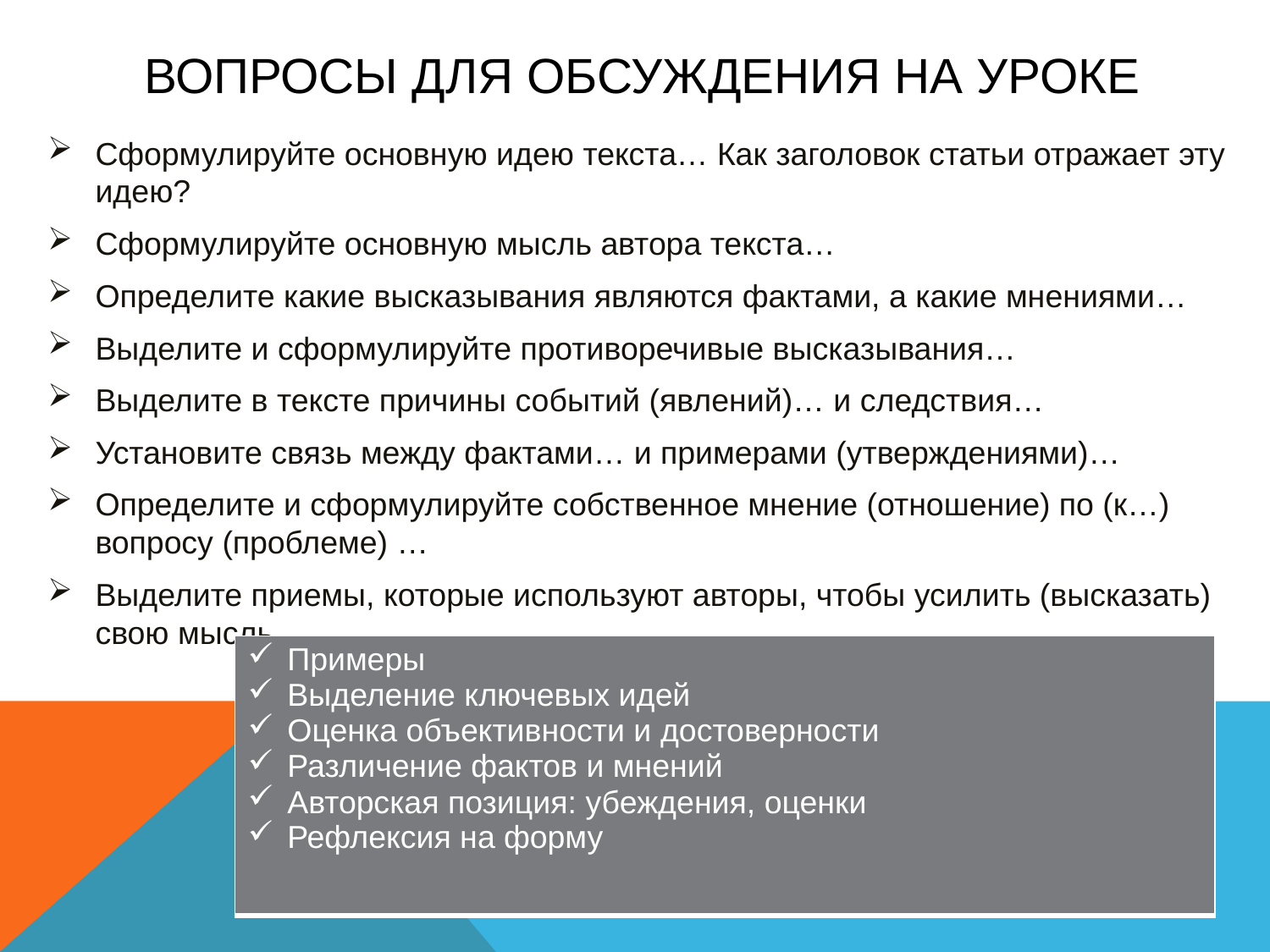

# Вопросы для обсуждения на уроке
Сформулируйте основную идею текста… Как заголовок статьи отражает эту идею?
Сформулируйте основную мысль автора текста…
Определите какие высказывания являются фактами, а какие мнениями…
Выделите и сформулируйте противоречивые высказывания…
Выделите в тексте причины событий (явлений)… и следствия…
Установите связь между фактами… и примерами (утверждениями)…
Определите и сформулируйте собственное мнение (отношение) по (к…) вопросу (проблеме) …
Выделите приемы, которые используют авторы, чтобы усилить (высказать) свою мысль…

| Примеры Выделение ключевых идей Оценка объективности и достоверности Различение фактов и мнений Авторская позиция: убеждения, оценки Рефлексия на форму |
| --- |